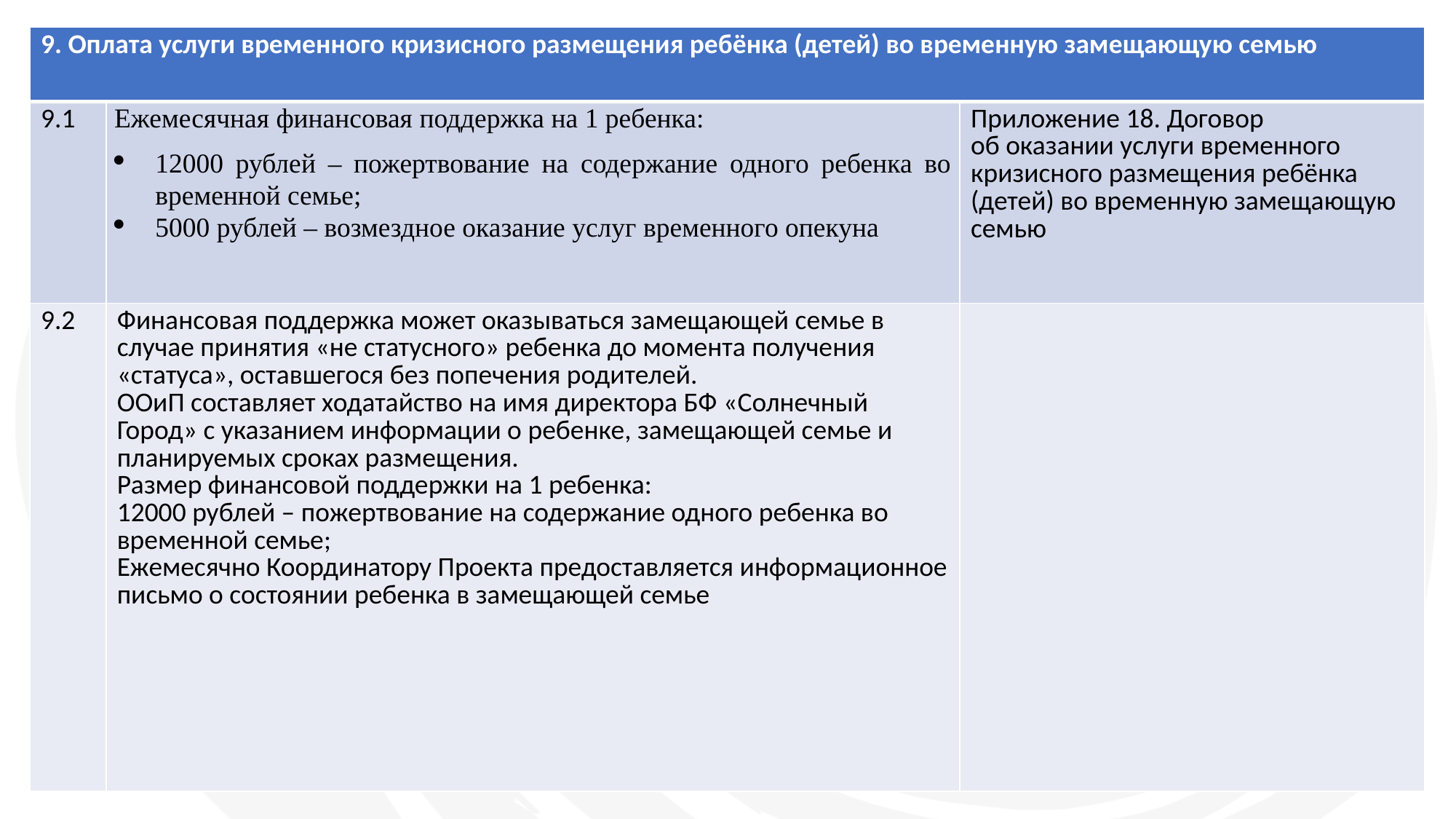

| 9. Оплата услуги временного кризисного размещения ребёнка (детей) во временную замещающую семью |  |  |
| --- | --- | --- |
| 9.1 | Ежемесячная финансовая поддержка на 1 ребенка: 12000 рублей – пожертвование на содержание одного ребенка во временной семье; 5000 рублей – возмездное оказание услуг временного опекуна | Приложение 18. Договор об оказании услуги временного кризисного размещения ребёнка (детей) во временную замещающую семью |
| 9.2 | Финансовая поддержка может оказываться замещающей семье в случае принятия «не статусного» ребенка до момента получения «статуса», оставшегося без попечения родителей. ООиП составляет ходатайство на имя директора БФ «Солнечный Город» с указанием информации о ребенке, замещающей семье и планируемых сроках размещения. Размер финансовой поддержки на 1 ребенка: 12000 рублей – пожертвование на содержание одного ребенка во временной семье; Ежемесячно Координатору Проекта предоставляется информационное письмо о состоянии ребенка в замещающей семье |  |
sgdeti.ru